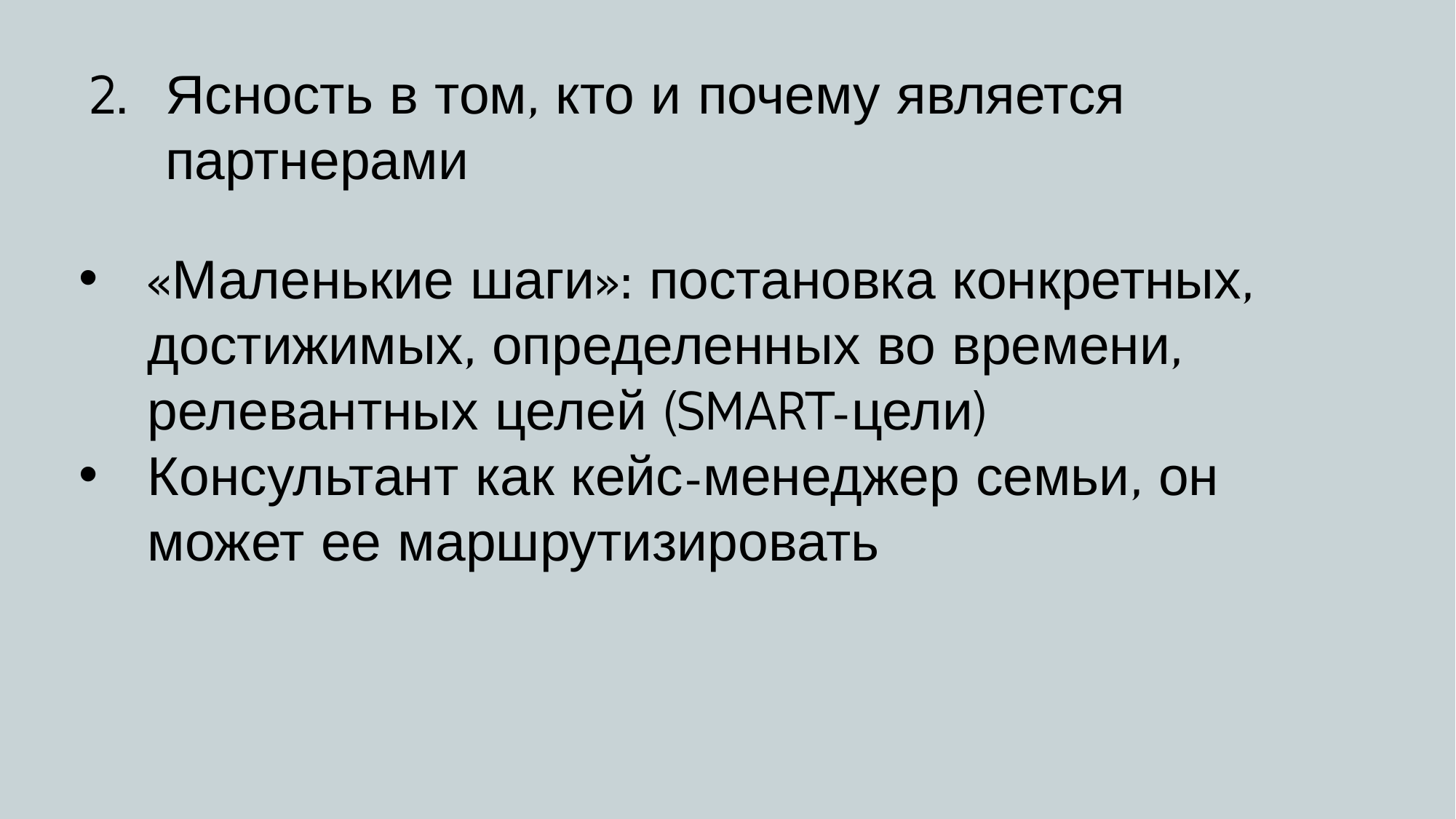

2.	Ясность в том, кто и почему является партнерами
«Маленькие шаги»: постановка конкретных, достижимых, определенных во времени, релевантных целей (SMART-цели)
Консультант как кейс-менеджер семьи, он может ее маршрутизировать